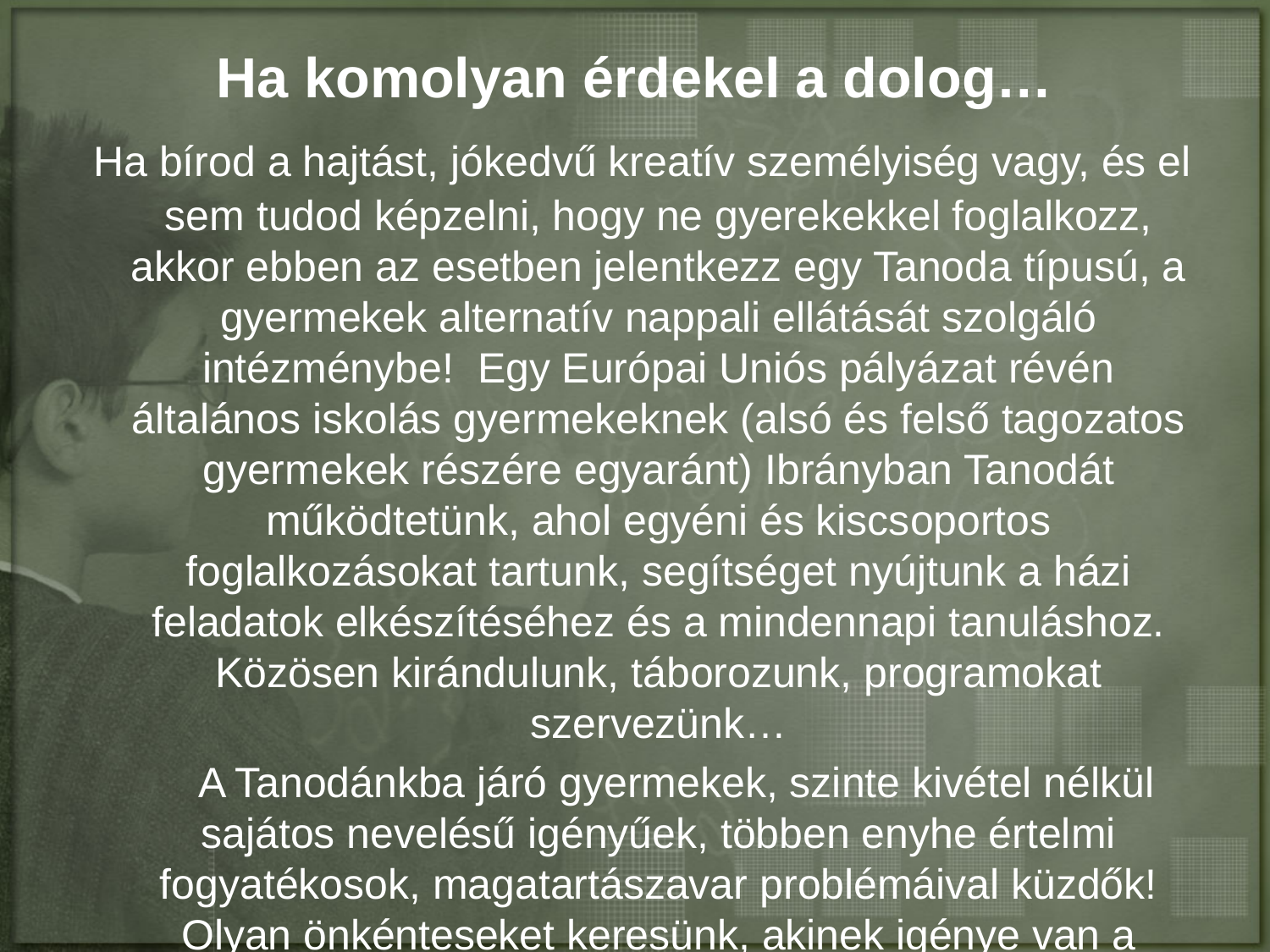

Ha komolyan érdekel a dolog…
 Ha bírod a hajtást, jókedvű kreatív személyiség vagy, és el sem tudod képzelni, hogy ne gyerekekkel foglalkozz, akkor ebben az esetben jelentkezz egy Tanoda típusú, a gyermekek alternatív nappali ellátását szolgáló intézménybe!  Egy Európai Uniós pályázat révén általános iskolás gyermekeknek (alsó és felső tagozatos gyermekek részére egyaránt) Ibrányban Tanodát működtetünk, ahol egyéni és kiscsoportos foglalkozásokat tartunk, segítséget nyújtunk a házi feladatok elkészítéséhez és a mindennapi tanuláshoz. Közösen kirándulunk, táborozunk, programokat szervezünk…
       A Tanodánkba járó gyermekek, szinte kivétel nélkül sajátos nevelésű igényűek, többen enyhe értelmi fogyatékosok, magatartászavar problémáival küzdők! Olyan önkénteseket keresünk, akinek igénye van a folyamatos fejlődésre. A Tanoda kiválóan alkalmas  arra, hogy kipróbáld tudásod, képességied, megismerd a gyermekekkel való munka rejtelmeit.  Ha komolyan érdekel a dolog, akkor  keresd Dudás Marianna tanárnőt, aki minden információt és elérhetőséget megad, hiszen ő is önkénteseink táborát gyarapítja.